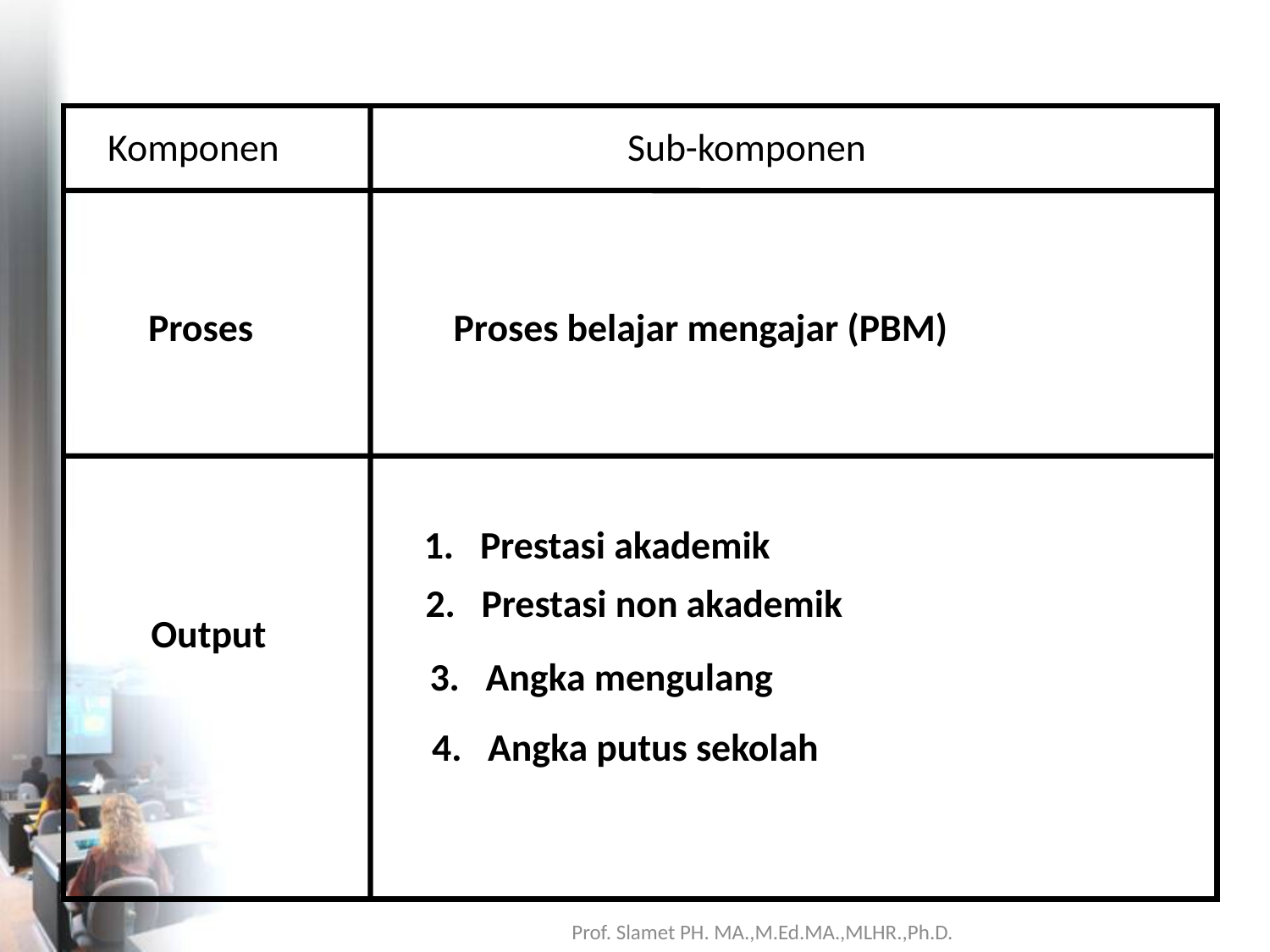

Komponen
Sub-komponen

Proses
Proses belajar mengajar (PBM)

1.   Prestasi akademik
2.   Prestasi non akademik
Output
3.   Angka mengulang
4.   Angka putus sekolah
Prof. Slamet PH. MA.,M.Ed.MA.,MLHR.,Ph.D.